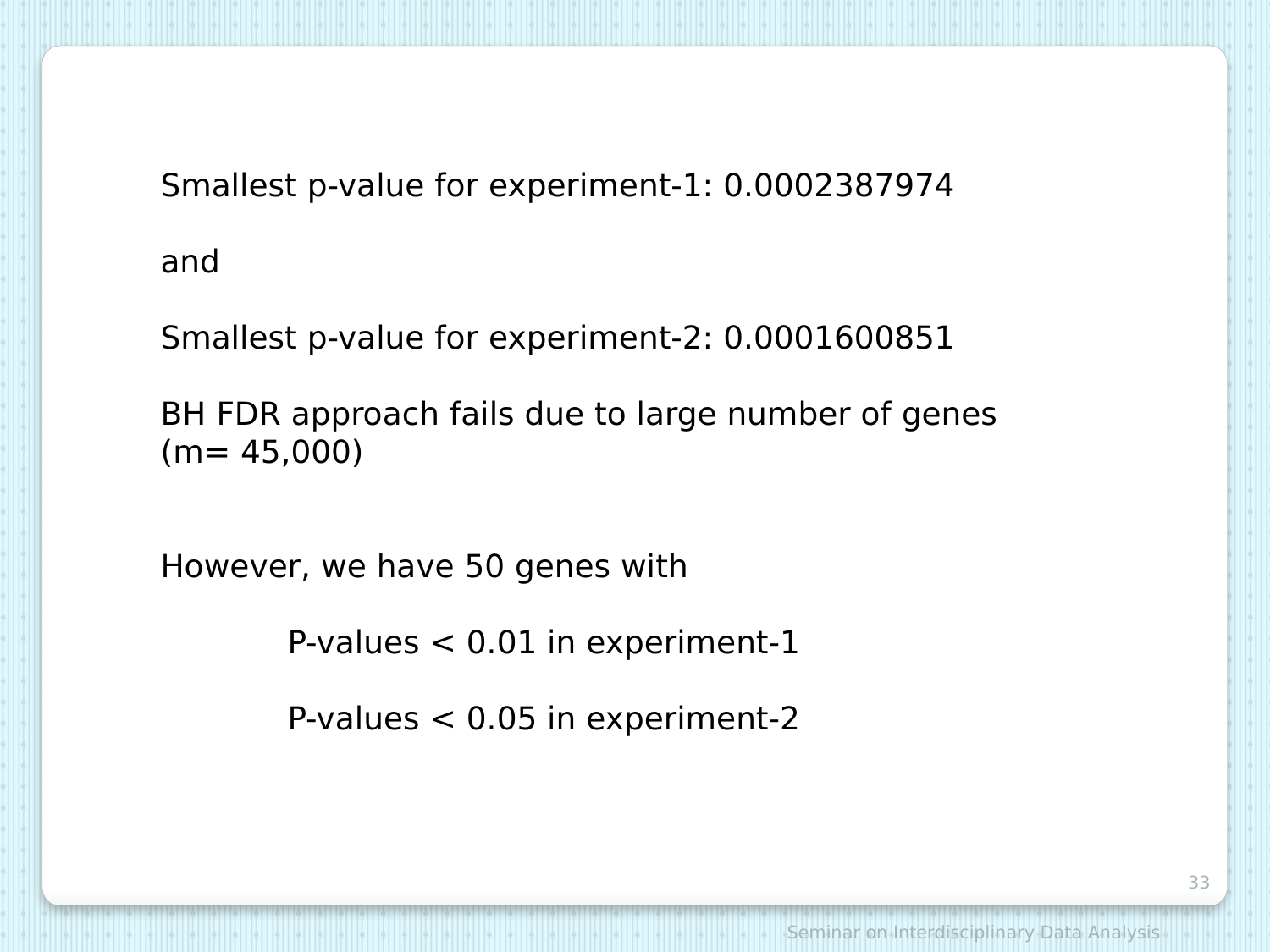

Smallest p-value for experiment-1: 0.0002387974

and

Smallest p-value for experiment-2: 0.0001600851

BH FDR approach fails due to large number of genes
(m= 45,000)

However, we have 50 genes with

	P-values < 0.01 in experiment-1

	P-values < 0.05 in experiment-2
33
Seminar on Interdisciplinary Data Analysis